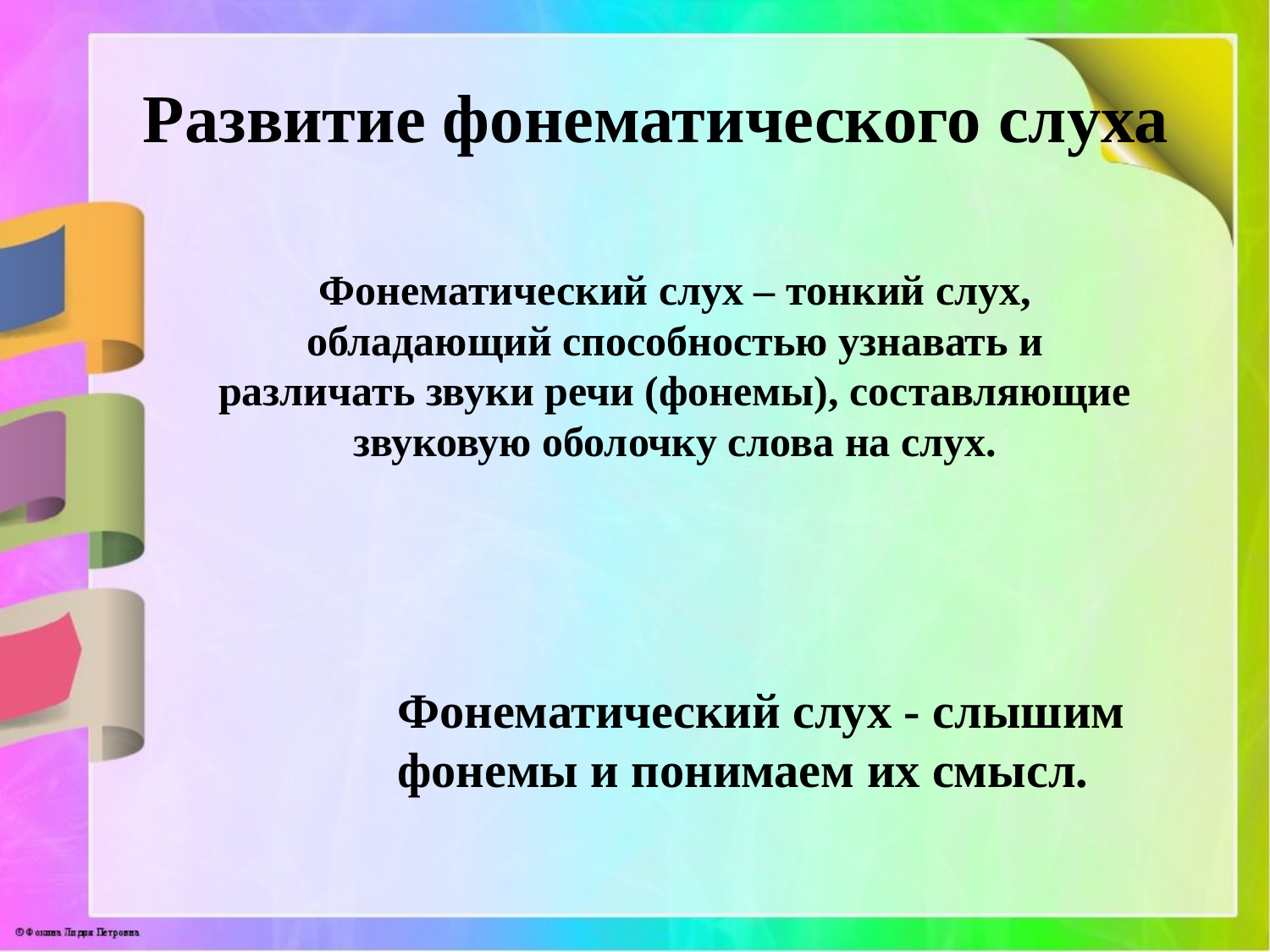

# Развитие фонематического слуха
Фонематический слух – тонкий слух, обладающий способностью узнавать и различать звуки речи (фонемы), составляющие звуковую оболочку слова на слух.
Фонематический слух - слышим фонемы и понимаем их смысл.